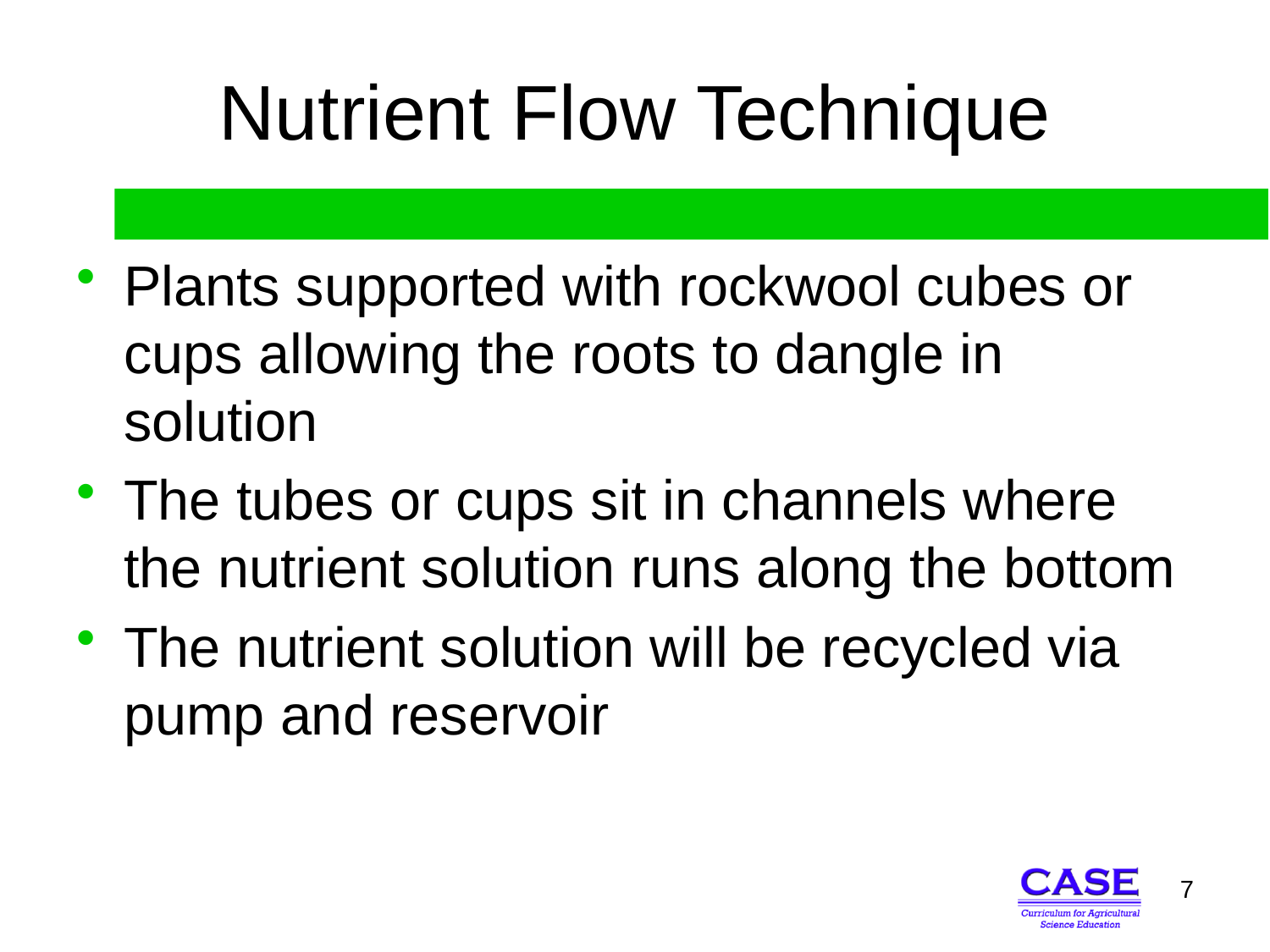

Nutrient Flow Technique
Plants supported with rockwool cubes or cups allowing the roots to dangle in solution
The tubes or cups sit in channels where the nutrient solution runs along the bottom
The nutrient solution will be recycled via pump and reservoir
7